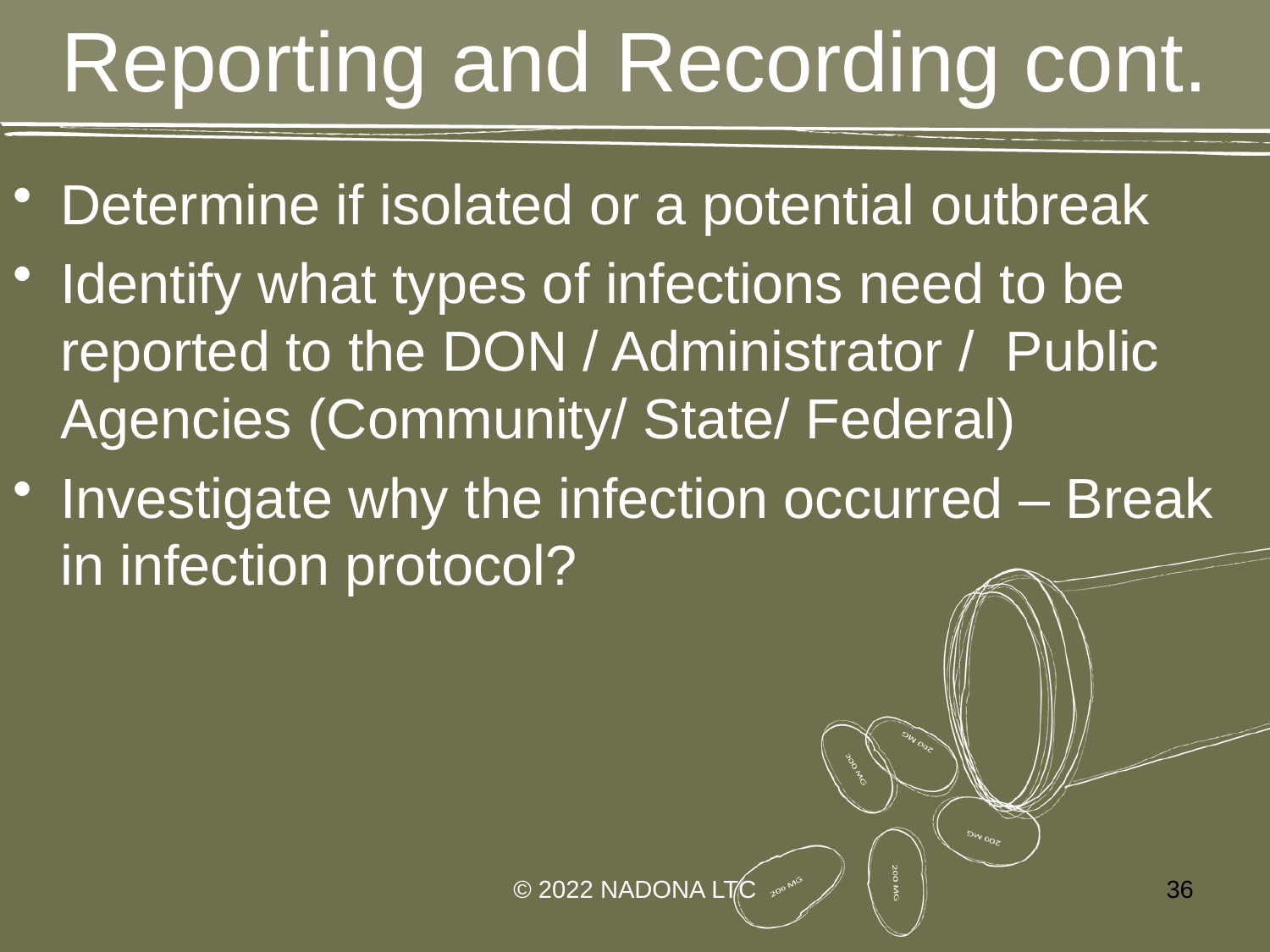

# Reporting and Recording cont.
Determine if isolated or a potential outbreak
Identify what types of infections need to be reported to the DON / Administrator /  Public Agencies (Community/ State/ Federal)
Investigate why the infection occurred – Break in infection protocol?

© 2022 NADONA LTC
36